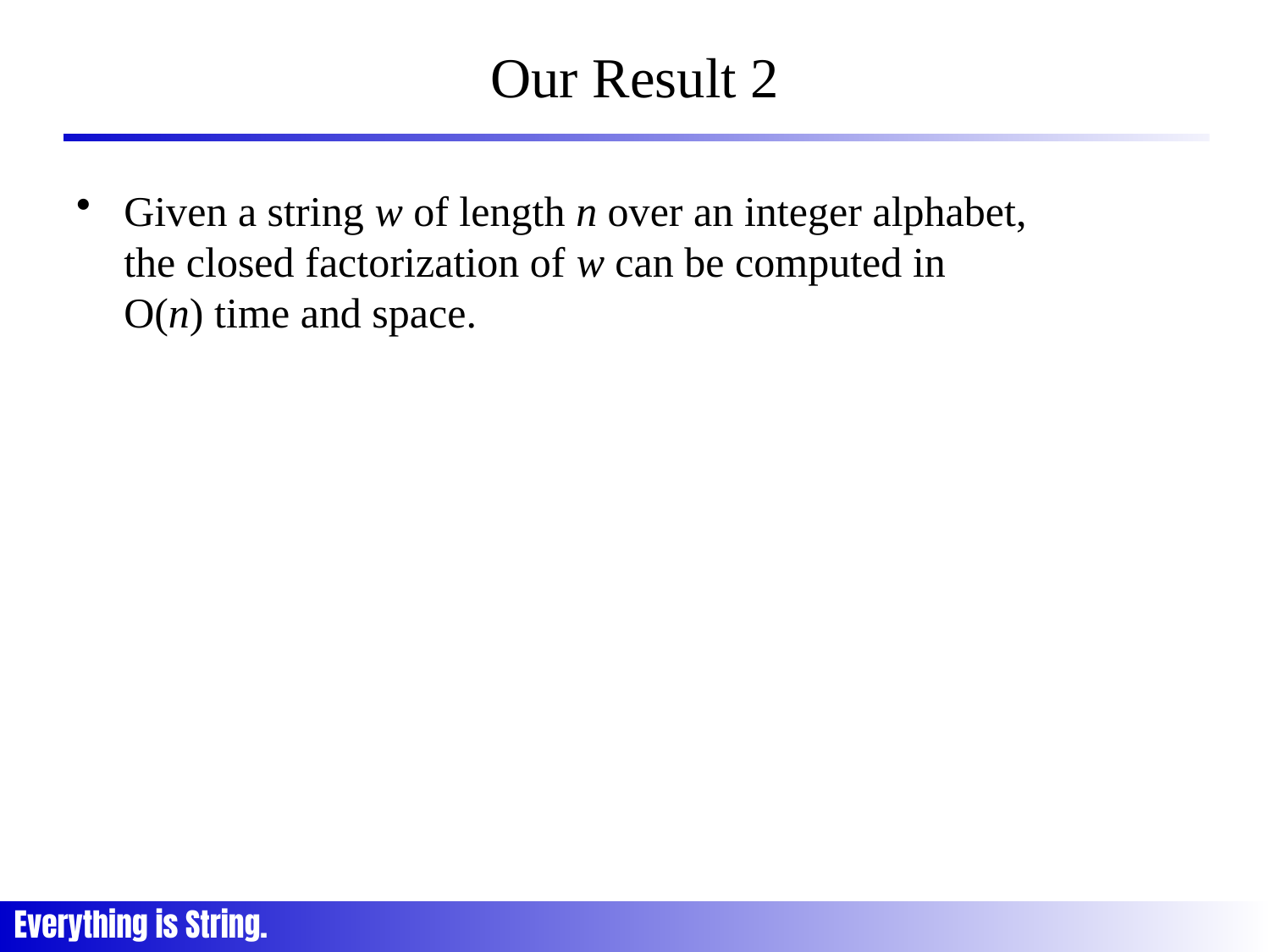

# Our Result 2
Given a string w of length n over an integer alphabet,
the closed factorization of w can be computed in
O(n) time and space.